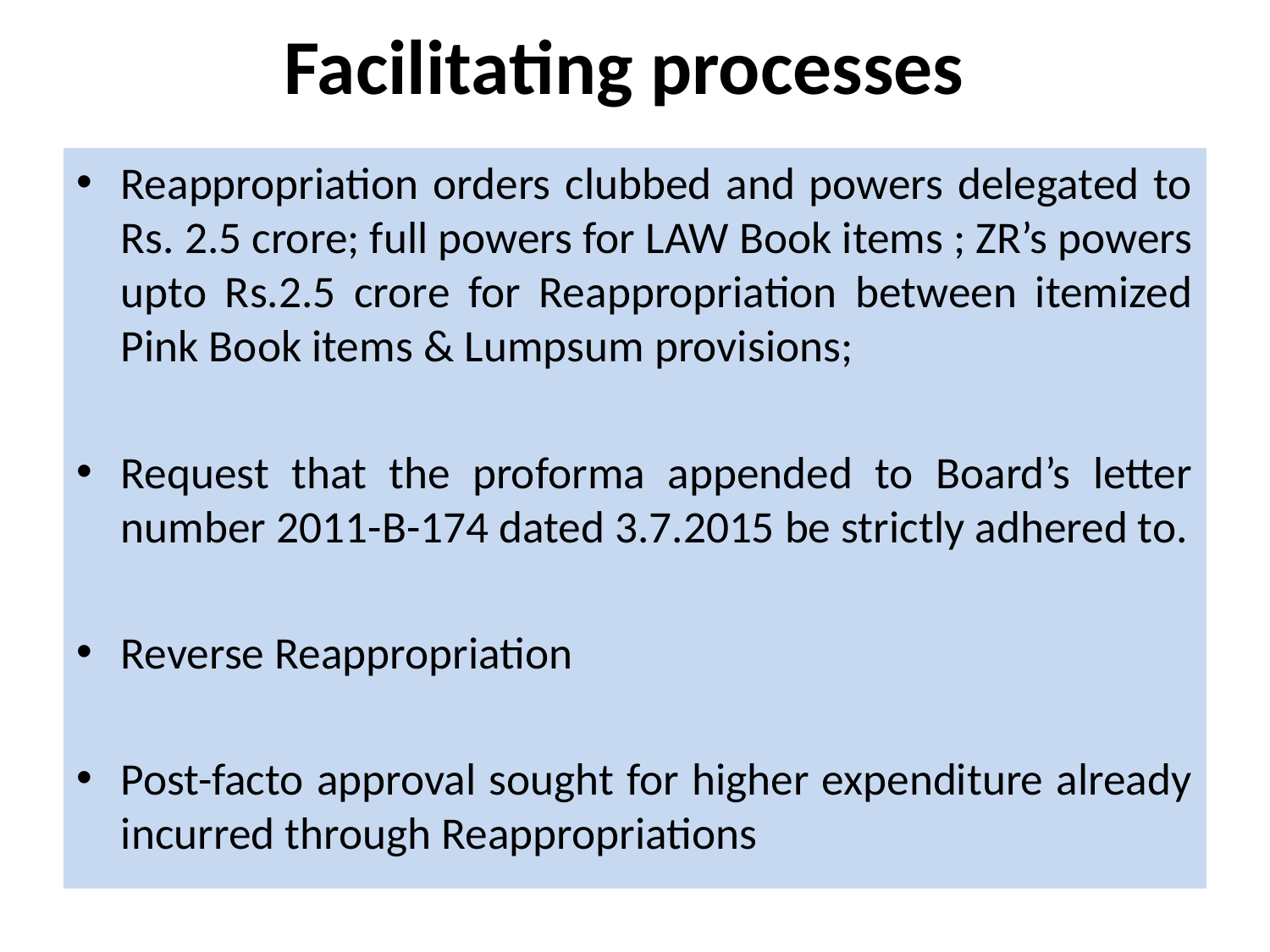

# Facilitating processes
Reappropriation orders clubbed and powers delegated to Rs. 2.5 crore; full powers for LAW Book items ; ZR’s powers upto Rs.2.5 crore for Reappropriation between itemized Pink Book items & Lumpsum provisions;

Request that the proforma appended to Board’s letter number 2011-B-174 dated 3.7.2015 be strictly adhered to.

Reverse Reappropriation

Post-facto approval sought for higher expenditure already incurred through Reappropriations